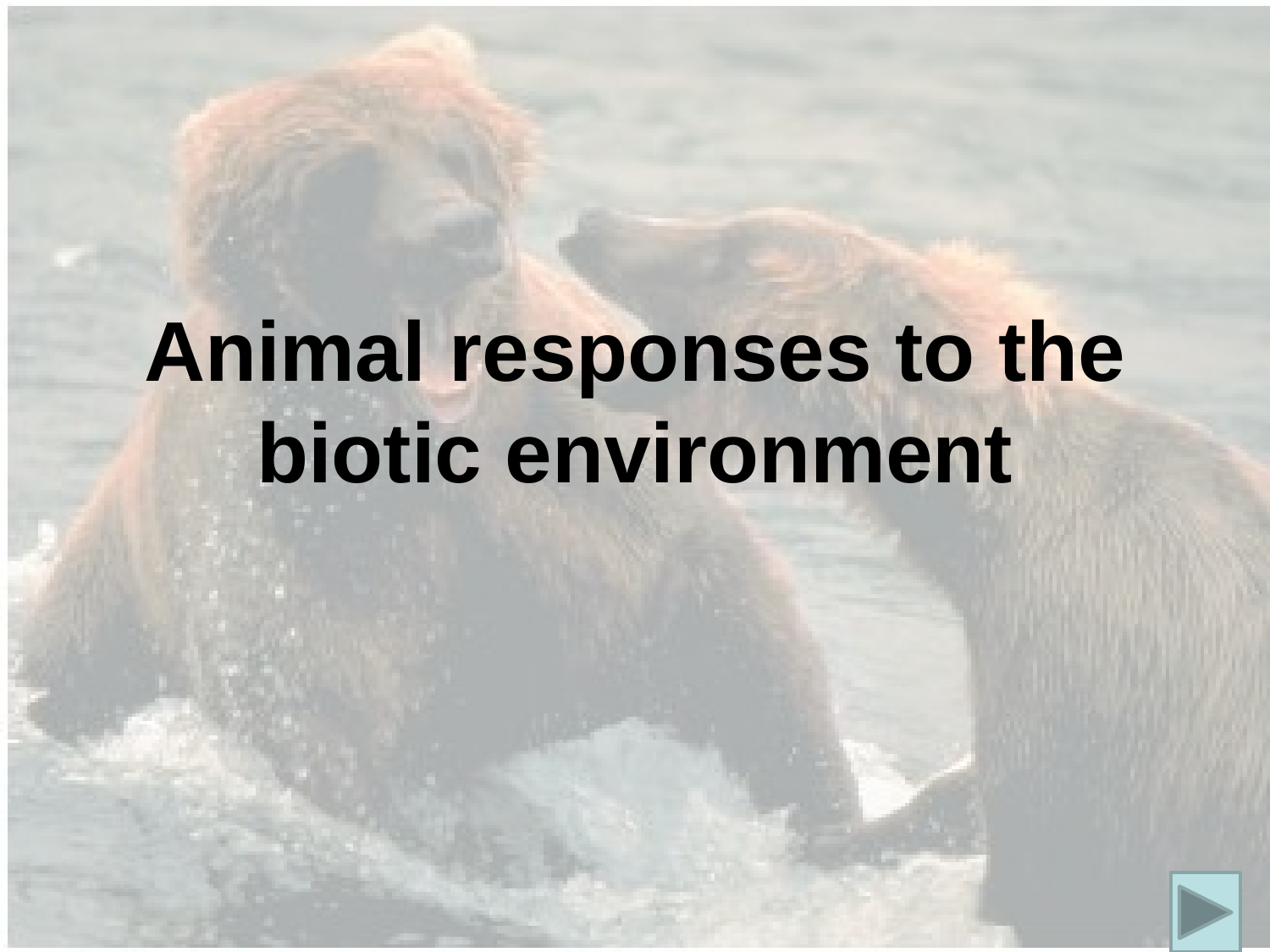

# Animal responses to the biotic environment